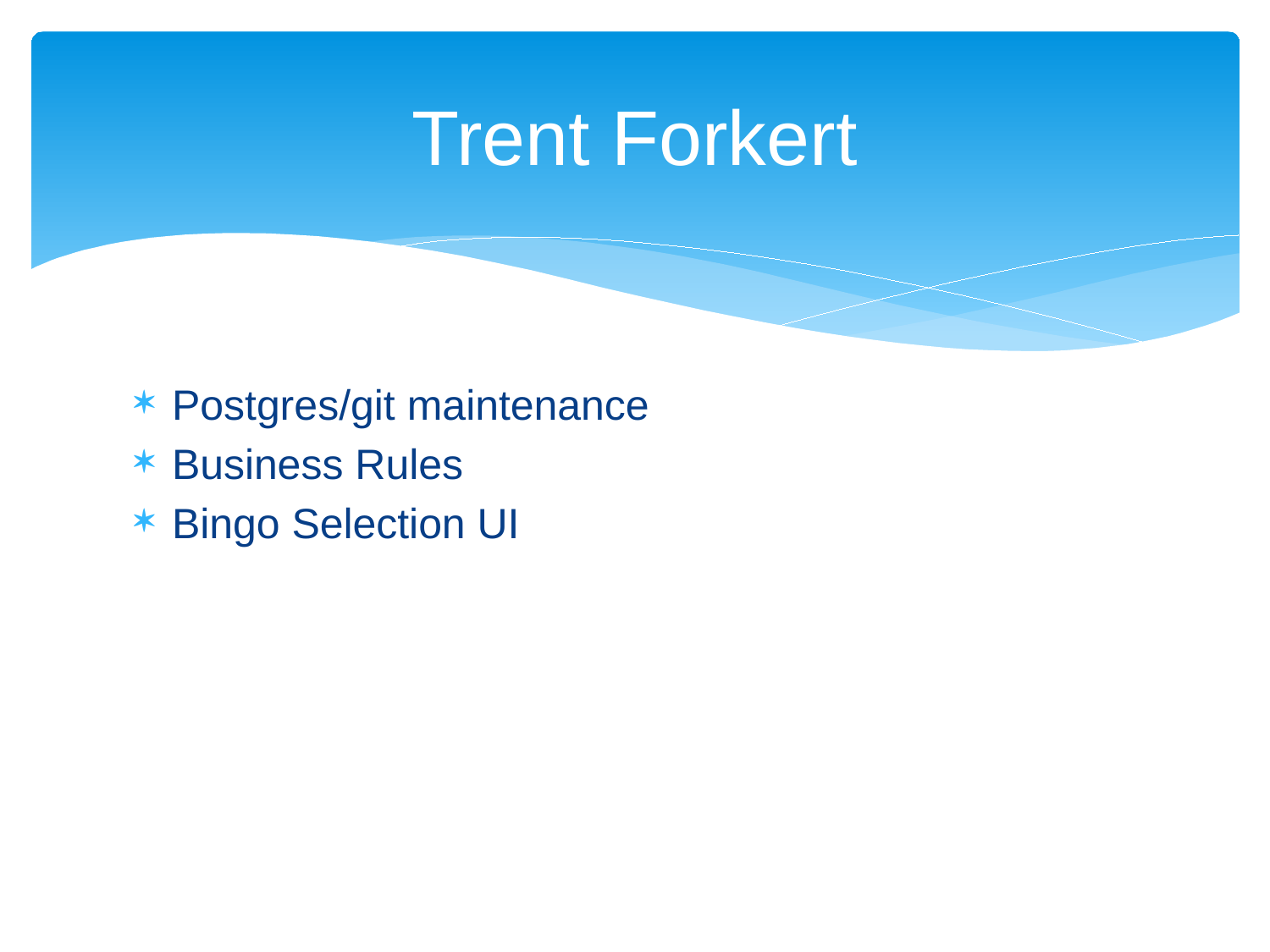

# Trent Forkert
Postgres/git maintenance
Business Rules
Bingo Selection UI